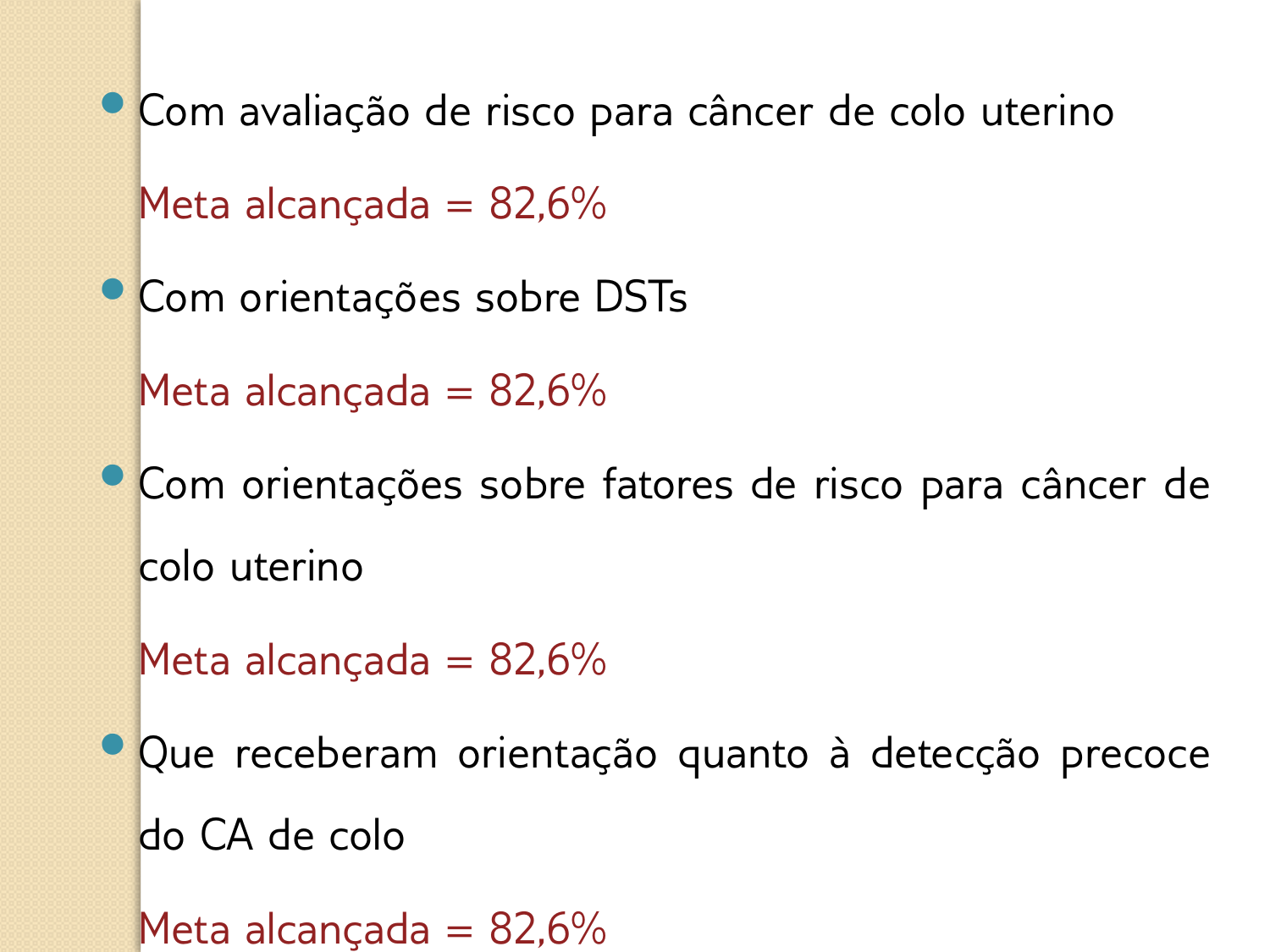

Com avaliação de risco para câncer de colo uterino
	Meta alcançada = 82,6%
Com orientações sobre DSTs
	Meta alcançada = 82,6%
Com orientações sobre fatores de risco para câncer de colo uterino
	Meta alcançada = 82,6%
Que receberam orientação quanto à detecção precoce do CA de colo
	Meta alcançada = 82,6%